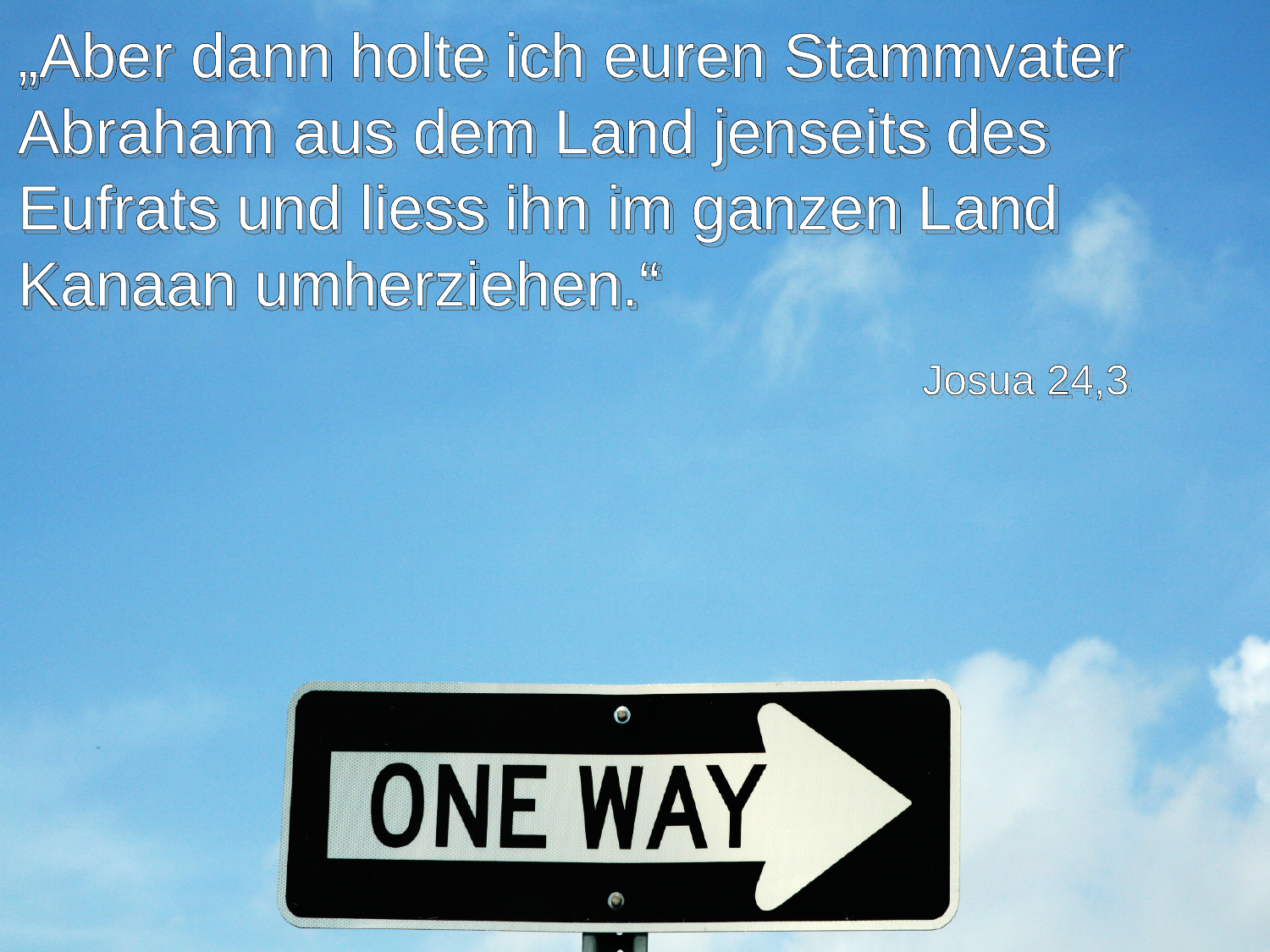

# „Aber dann holte ich euren Stammvater Abraham aus dem Land jenseits des Eufrats und liess ihn im ganzen Land Kanaan umherziehen.“
Josua 24,3